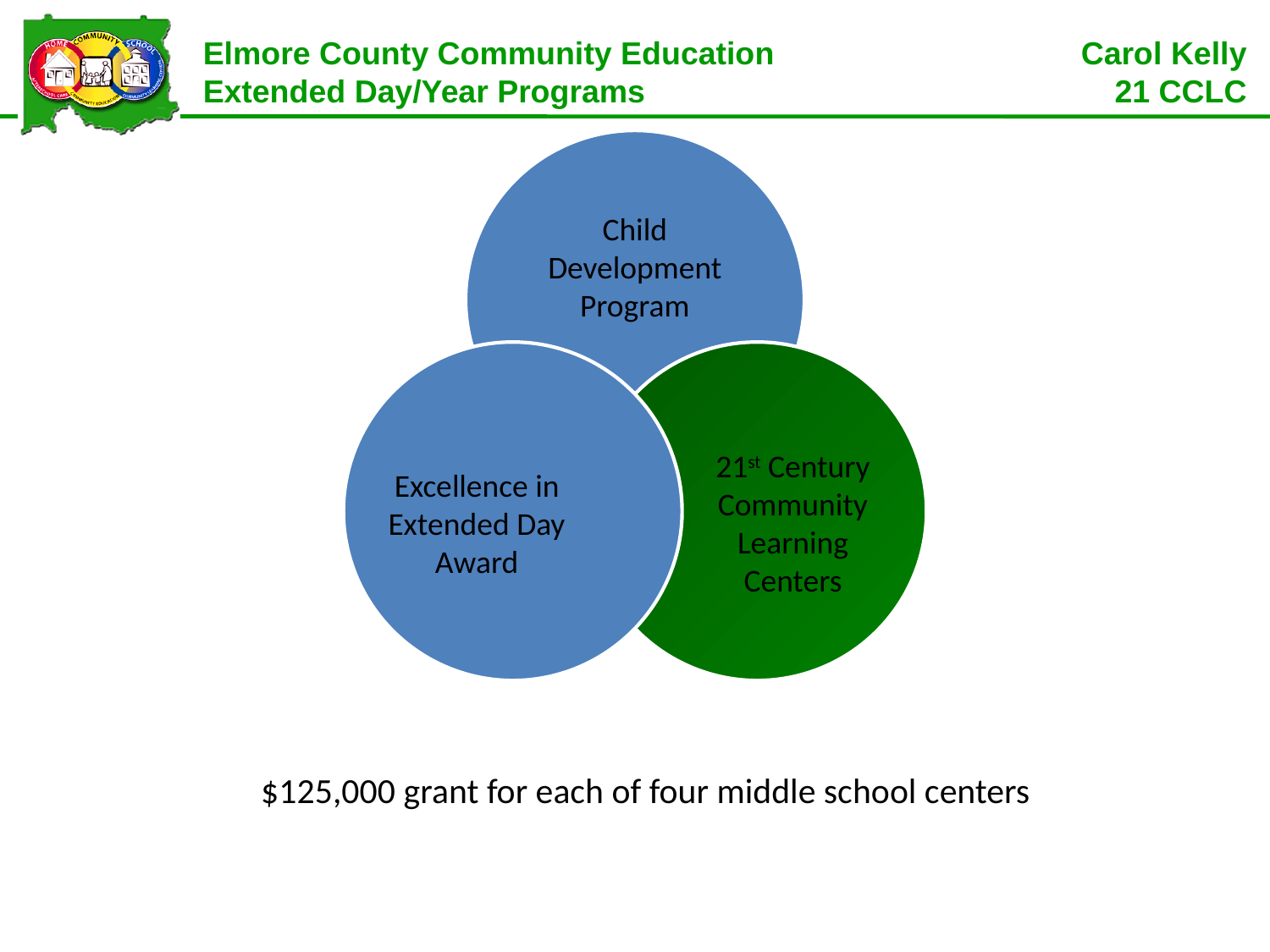

Child Development Program
21st Century Community Learning Centers
Excellence in Extended Day Award
$125,000 grant for each of four middle school centers